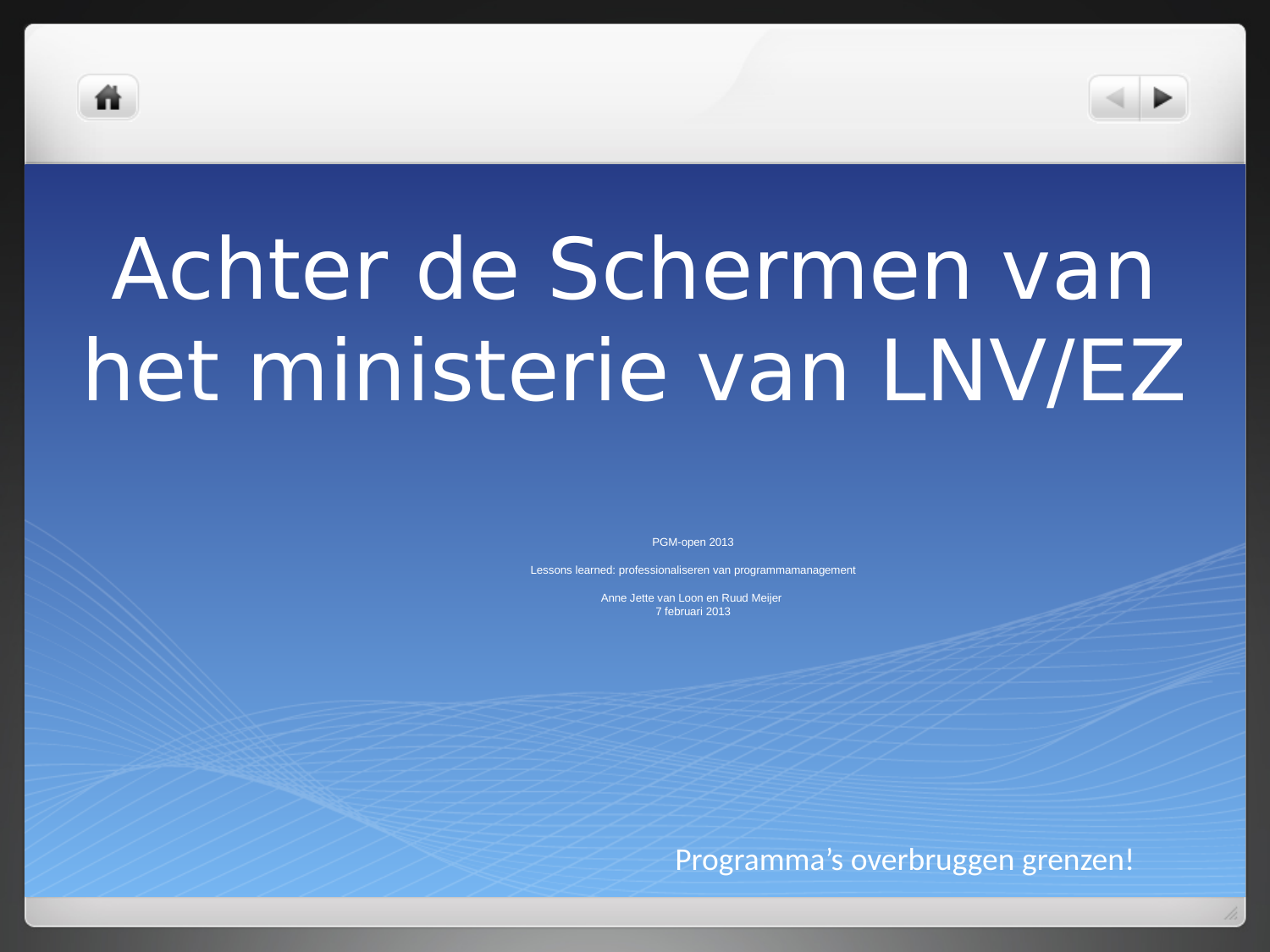

# Achter de Schermen van het ministerie van LNV/EZ
PGM-open 2013

Lessons learned: professionaliseren van programmamanagement

Anne Jette van Loon en Ruud Meijer
7 februari 2013

Programma’s overbruggen grenzen!